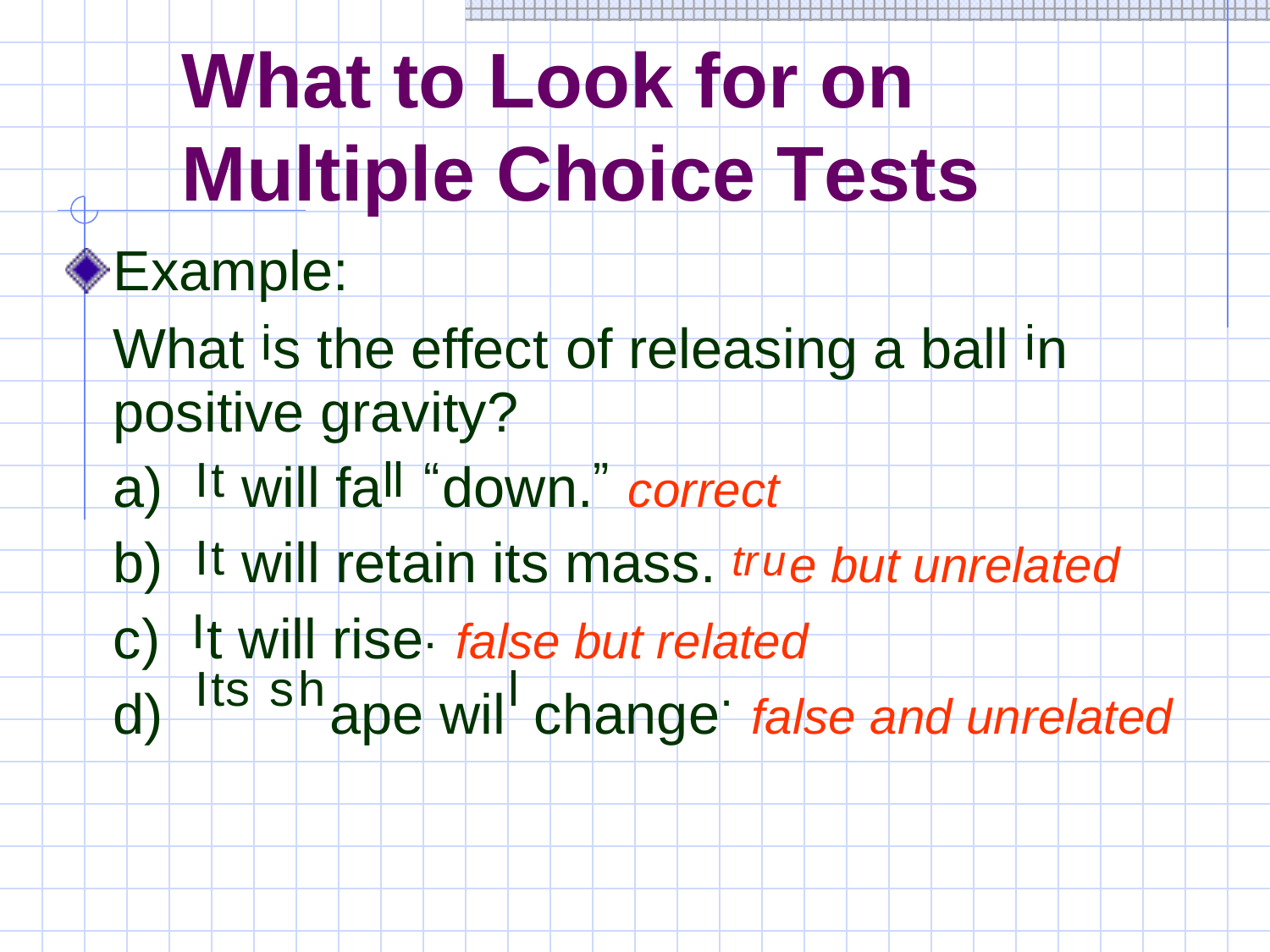

What
to	Look
for
on

Multiple
Choice
Tests

Example:

What
s the effect
of releasing a ball
n

i

i

positive gravity?

a)
will
fa
down.
correct

I
t

ll
“

”

b)
will
retain its
mass.
e but unrelated

I
t

tr
u

c)
t will
rise	false but related

I

.

I
ts
s
h

l

.

d)
ape wil
change
false and unrelated